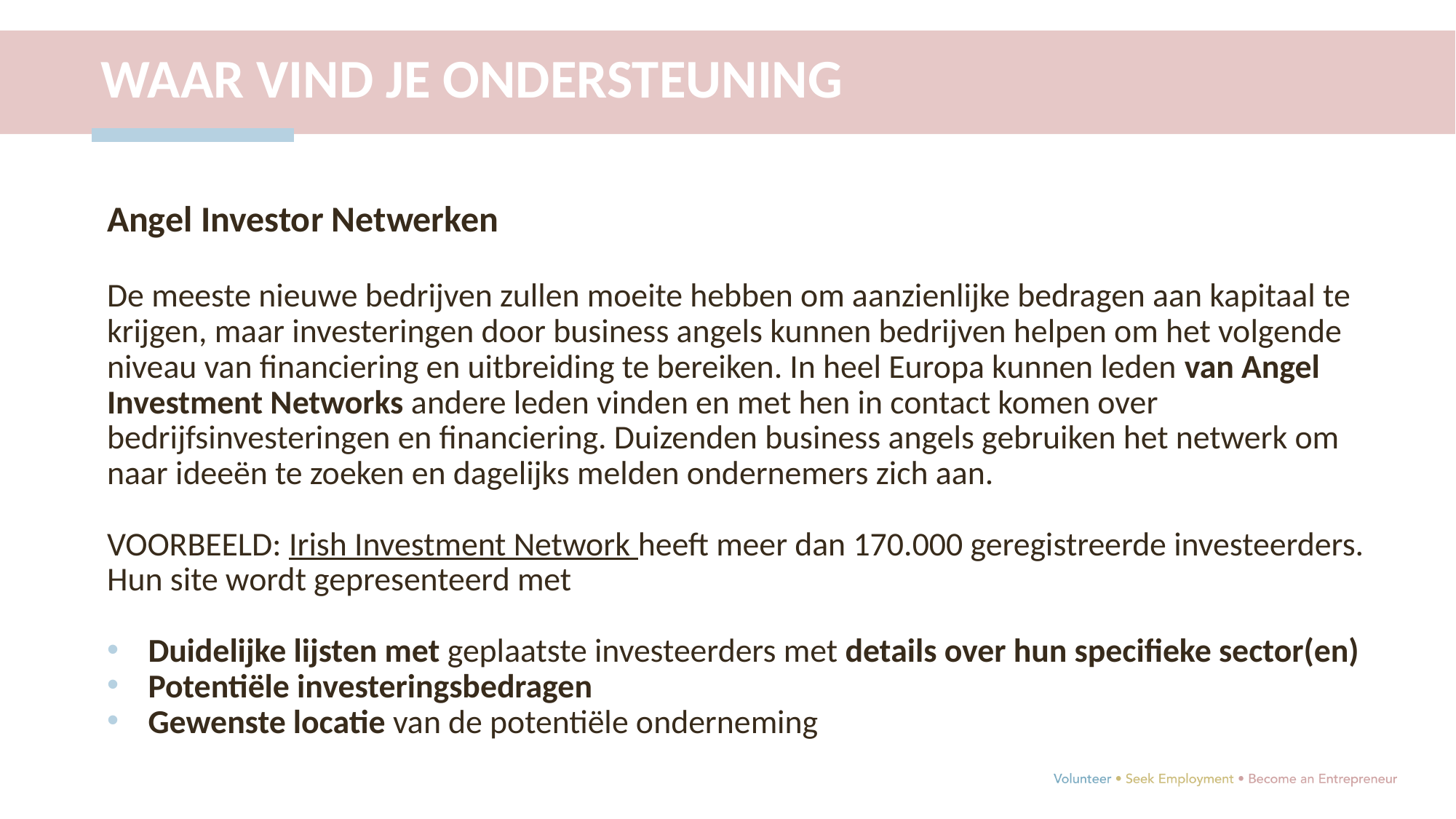

WAAR VIND JE ONDERSTEUNING
Angel Investor Netwerken

De meeste nieuwe bedrijven zullen moeite hebben om aanzienlijke bedragen aan kapitaal te krijgen, maar investeringen door business angels kunnen bedrijven helpen om het volgende niveau van financiering en uitbreiding te bereiken. In heel Europa kunnen leden van Angel Investment Networks andere leden vinden en met hen in contact komen over bedrijfsinvesteringen en financiering. Duizenden business angels gebruiken het netwerk om naar ideeën te zoeken en dagelijks melden ondernemers zich aan.

VOORBEELD: Irish Investment Network heeft meer dan 170.000 geregistreerde investeerders. Hun site wordt gepresenteerd met

Duidelijke lijsten met geplaatste investeerders met details over hun specifieke sector(en)
Potentiële investeringsbedragen
Gewenste locatie van de potentiële onderneming